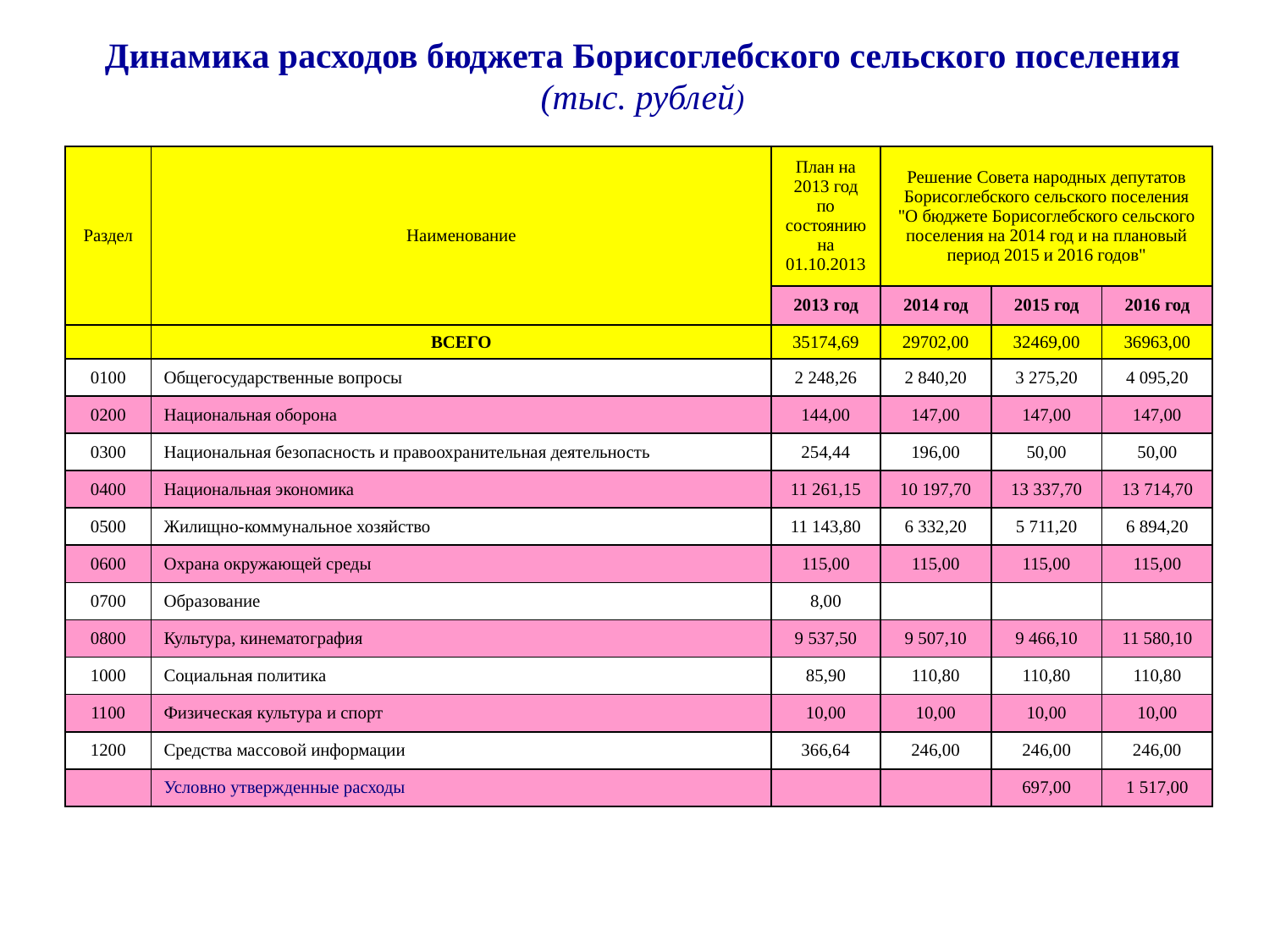

Динамика расходов бюджета Борисоглебского сельского поселения (тыс. рублей)

| Раздел | Наименование | План на 2013 год по состоянию на 01.10.2013 | Решение Совета народных депутатов Борисоглебского сельского поселения "О бюджете Борисоглебского сельского поселения на 2014 год и на плановый период 2015 и 2016 годов" |  |  |
| --- | --- | --- | --- | --- | --- |
|  |  | 2013 год | 2014 год | 2015 год | 2016 год |
|  | ВСЕГО | 35174,69 | 29702,00 | 32469,00 | 36963,00 |
| 0100 | Общегосударственные вопросы | 2 248,26 | 2 840,20 | 3 275,20 | 4 095,20 |
| 0200 | Национальная оборона | 144,00 | 147,00 | 147,00 | 147,00 |
| 0300 | Национальная безопасность и правоохранительная деятельность | 254,44 | 196,00 | 50,00 | 50,00 |
| 0400 | Национальная экономика | 11 261,15 | 10 197,70 | 13 337,70 | 13 714,70 |
| 0500 | Жилищно-коммунальное хозяйство | 11 143,80 | 6 332,20 | 5 711,20 | 6 894,20 |
| 0600 | Охрана окружающей среды | 115,00 | 115,00 | 115,00 | 115,00 |
| 0700 | Образование | 8,00 |  |  |  |
| 0800 | Культура, кинематография | 9 537,50 | 9 507,10 | 9 466,10 | 11 580,10 |
| 1000 | Социальная политика | 85,90 | 110,80 | 110,80 | 110,80 |
| 1100 | Физическая культура и спорт | 10,00 | 10,00 | 10,00 | 10,00 |
| 1200 | Средства массовой информации | 366,64 | 246,00 | 246,00 | 246,00 |
|  | Условно утвержденные расходы |  |  | 697,00 | 1 517,00 |